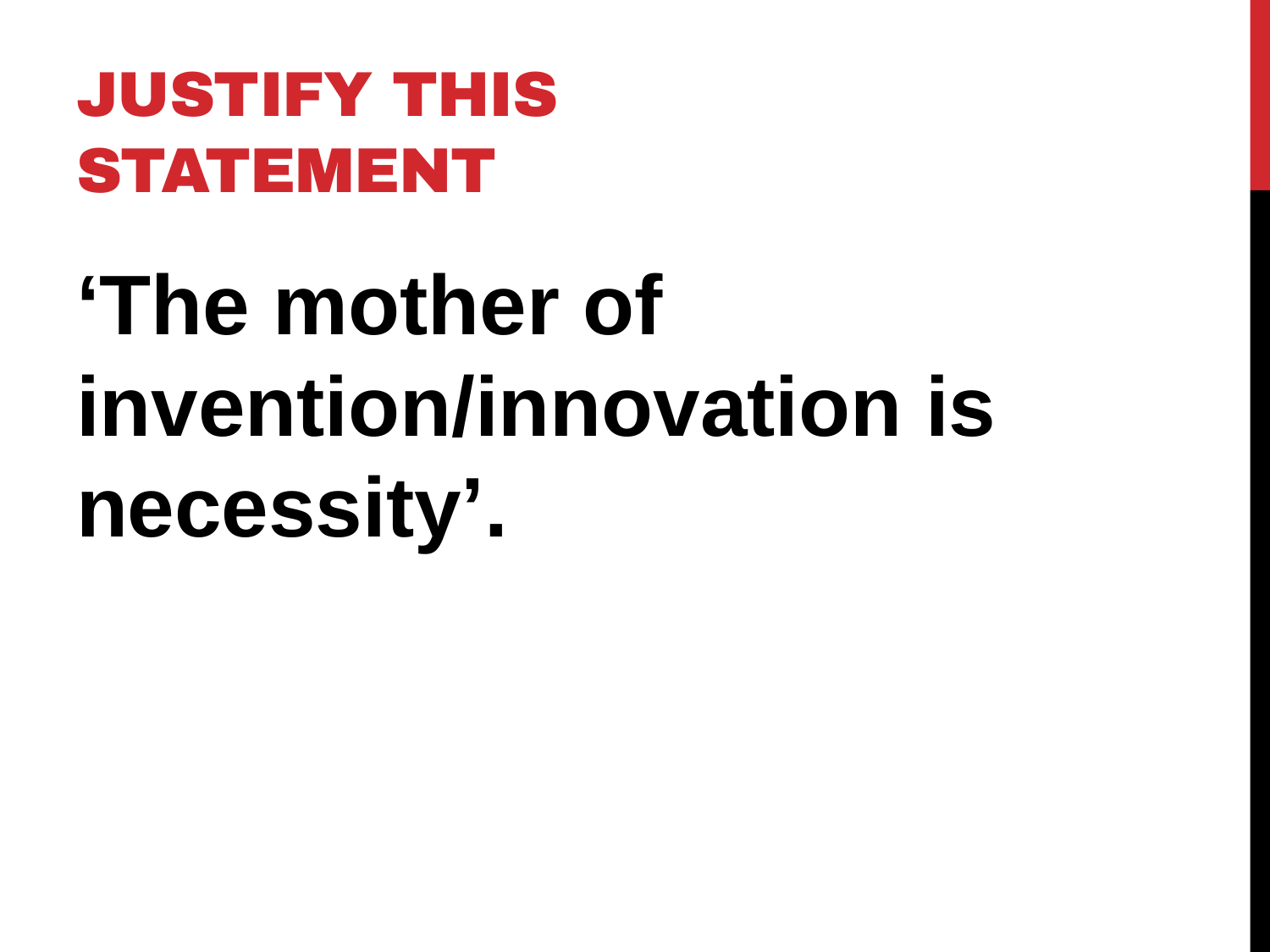

# Justify This statement
‘The mother of invention/innovation is necessity’.